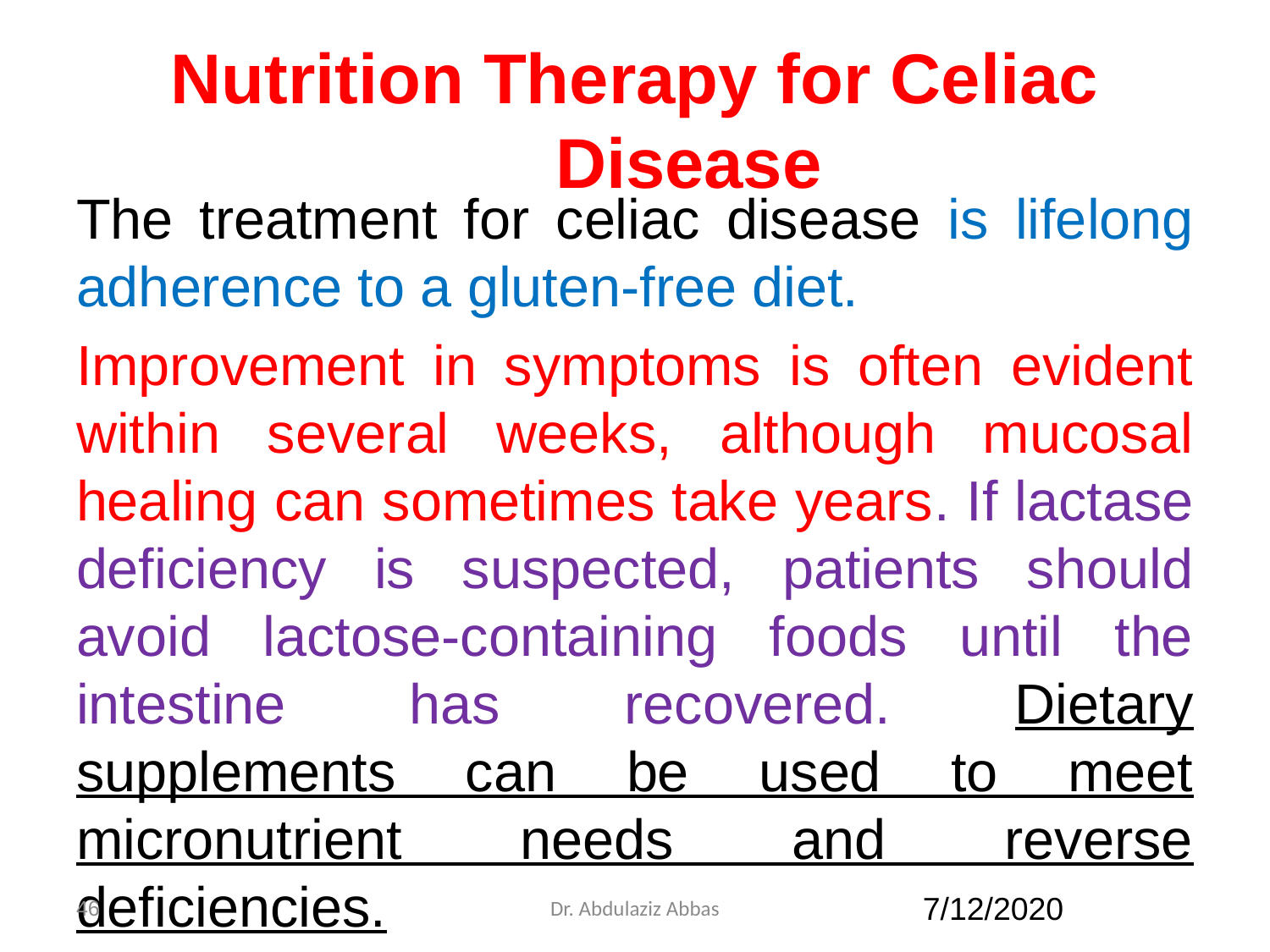

# Nutrition Therapy for Celiac Disease
The treatment for celiac disease is lifelong adherence to a gluten-free diet.
Improvement in symptoms is often evident within several weeks, although mucosal healing can sometimes take years. If lactase deficiency is suspected, patients should avoid lactose-containing foods until the intestine has recovered. Dietary supplements can be used to meet micronutrient needs and reverse deficiencies.

46
Dr. Abdulaziz Abbas
7/12/2020